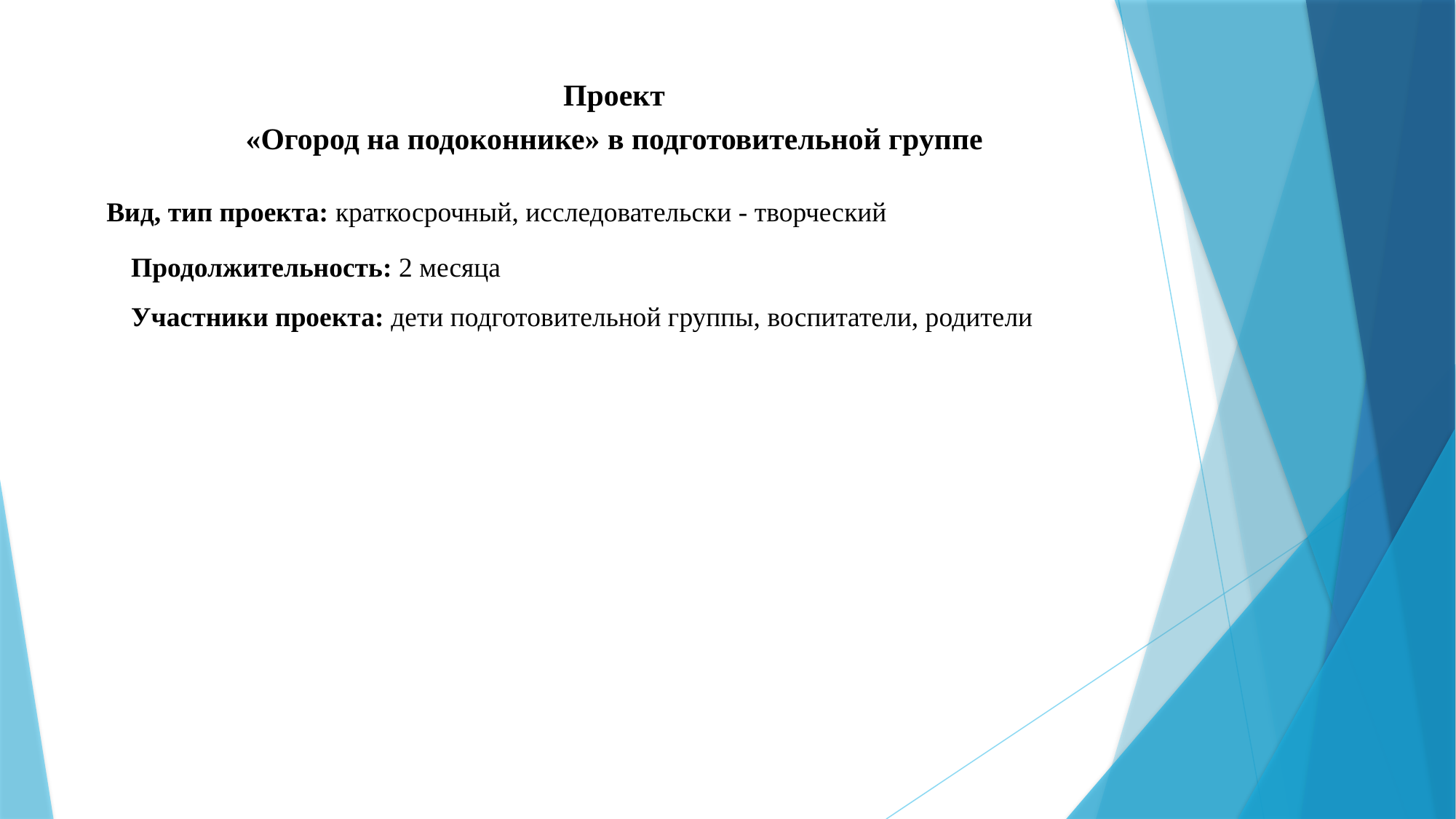

Проект
«Огород на подоконнике» в подготовительной группе
 Вид, тип проекта: краткосрочный, исследовательски - творческий
      Продолжительность: 2 месяца
      Участники проекта: дети подготовительной группы, воспитатели, родители